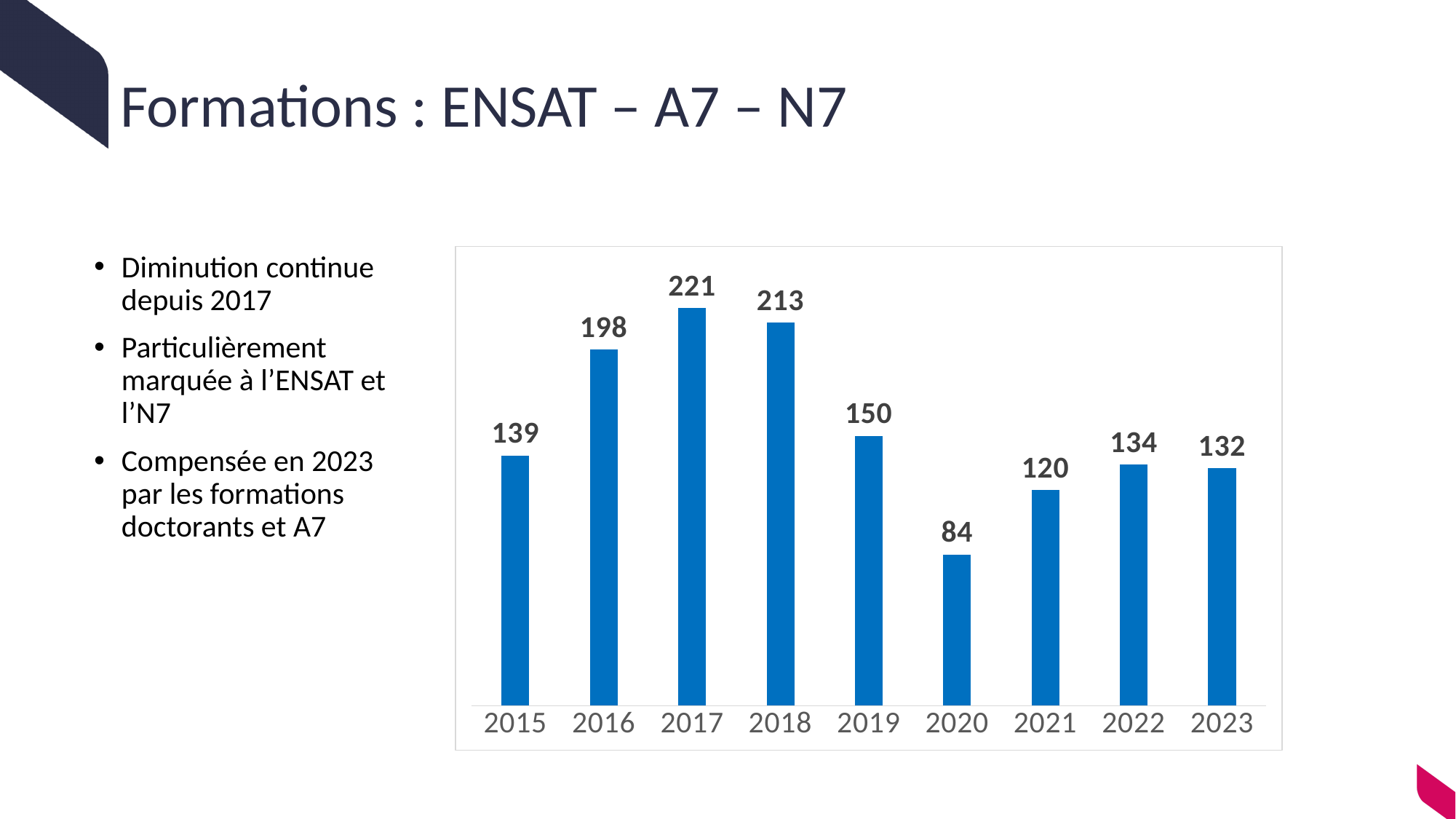

# Formations : ENSAT – A7 – N7
Diminution continue depuis 2017
Particulièrement marquée à l’ENSAT et l’N7
Compensée en 2023 par les formations doctorants et A7

### Chart

| Category |
|---|

### Chart

| Category |  |
|---|---|
| 2015 | 139.0 |
| 2016 | 198.0 |
| 2017 | 221.0 |
| 2018 | 213.0 |
| 2019 | 150.0 |
| 2020 | 84.0 |
| 2021 | 120.0 |
| 2022 | 134.0 |
| 2023 | 132.0 |